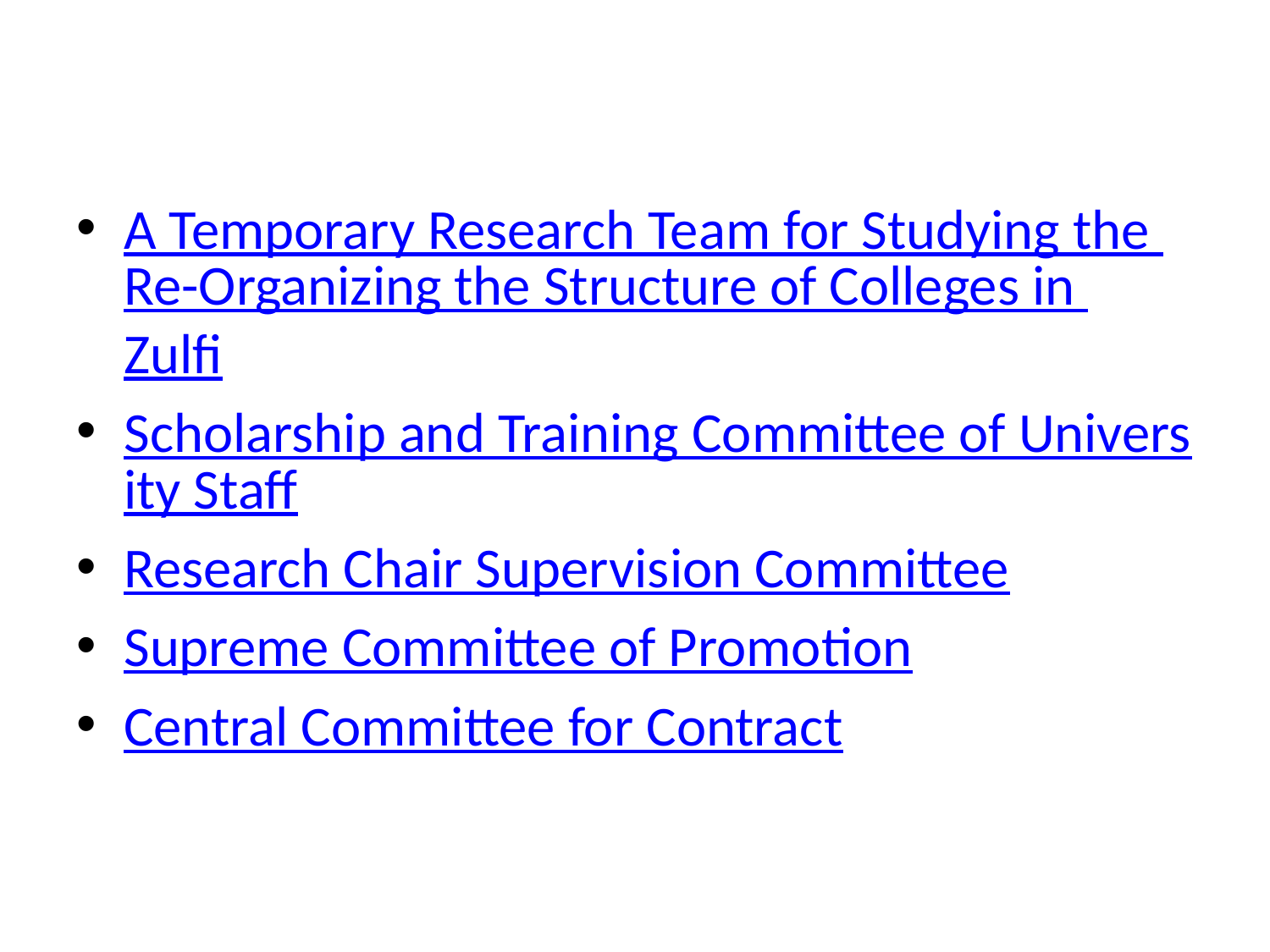

A Temporary Research Team for Studying the Re-Organizing the Structure of Colleges in Zulfi
Scholarship and Training Committee of University Staff
Research Chair Supervision Committee
Supreme Committee of Promotion
Central Committee for Contract